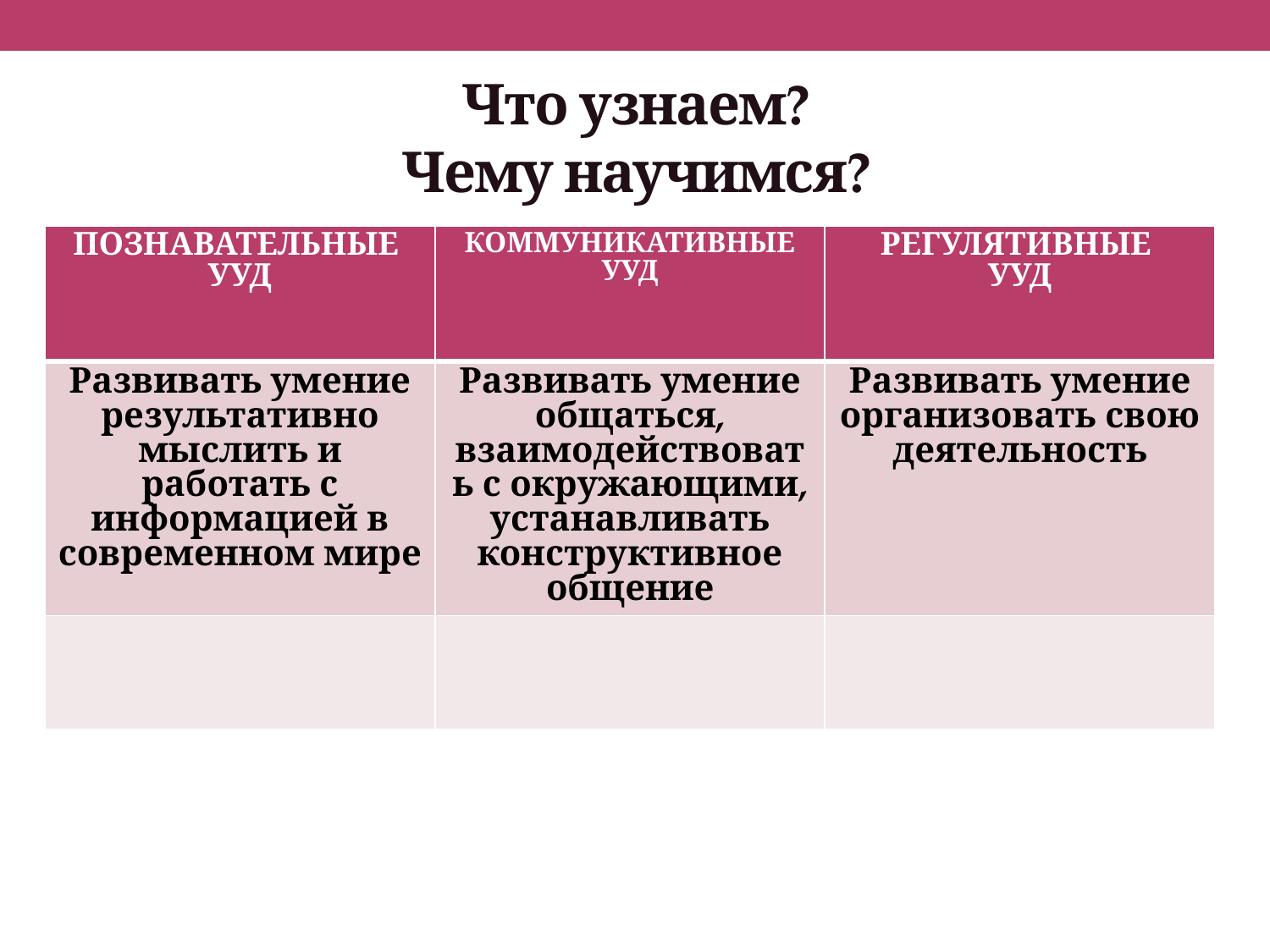

# Что узнаем? Чему научимся?
| ПОЗНАВАТЕЛЬНЫЕ УУД | КОММУНИКАТИВНЫЕ УУД | РЕГУЛЯТИВНЫЕ УУД |
| --- | --- | --- |
| Развивать умение результативно мыслить и работать с информацией в современном мире | Развивать умение общаться, взаимодействовать с окружающими, устанавливать конструктивное общение | Развивать умение организовать свою деятельность |
|  |  |  |